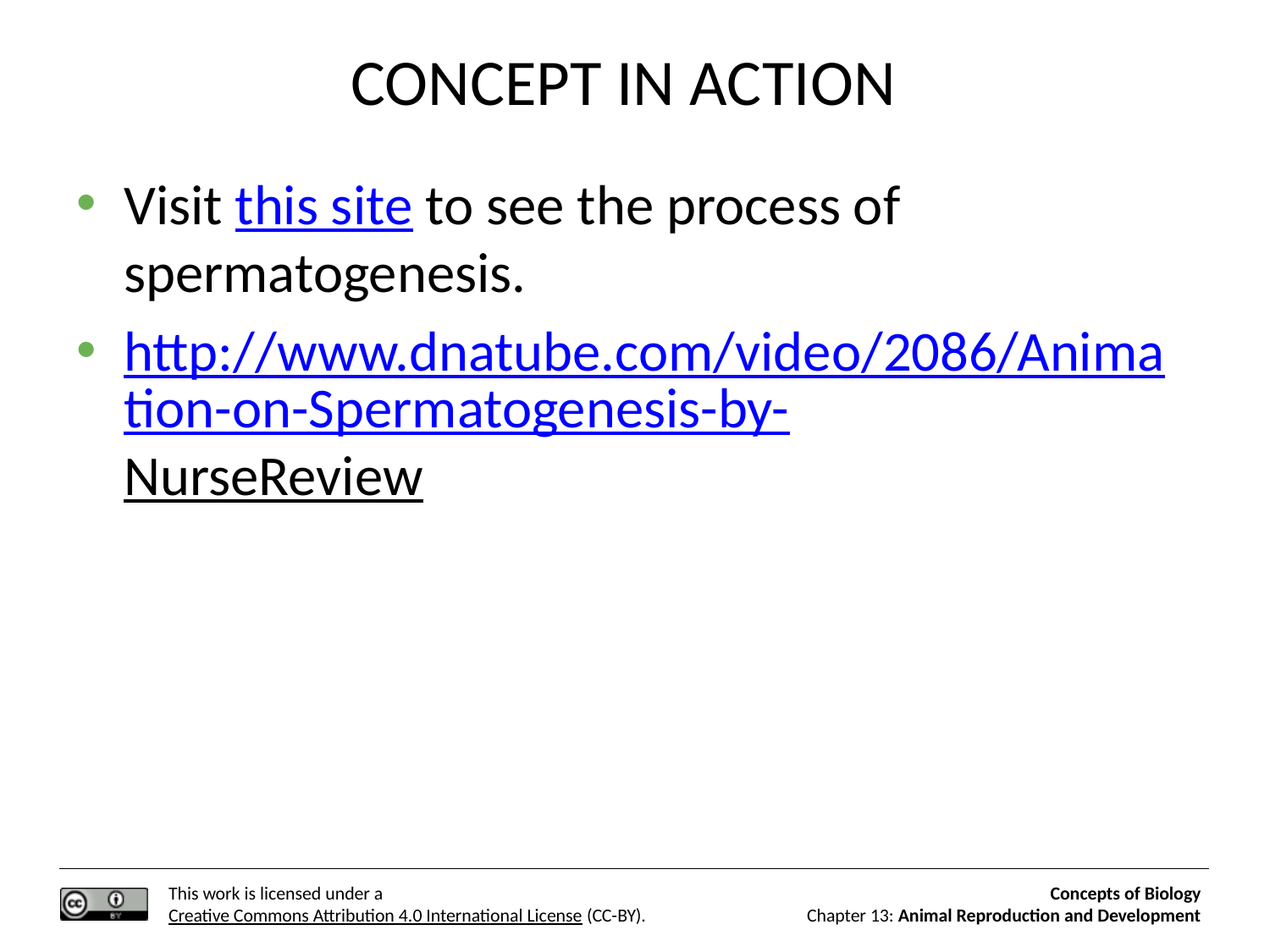

# CONCEPT IN ACTION
Visit this site to see the process of spermatogenesis.
http://www.dnatube.com/video/2086/Animation-on-Spermatogenesis-by-NurseReview